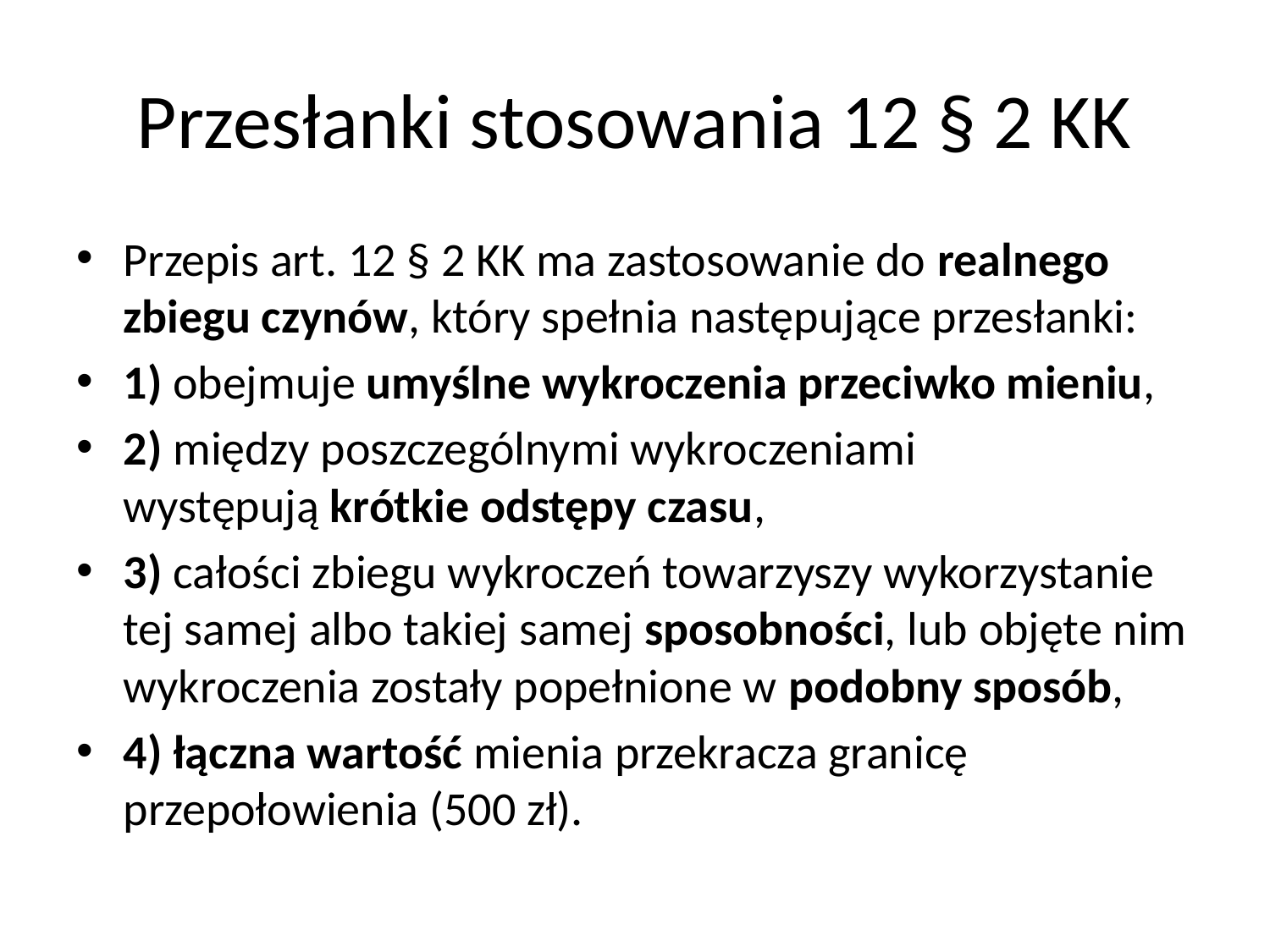

# Przesłanki stosowania 12 § 2 KK
Przepis art. 12 § 2 KK ma zastosowanie do realnego zbiegu czynów, który spełnia następujące przesłanki:
1) obejmuje umyślne wykroczenia przeciwko mieniu,
2) między poszczególnymi wykroczeniami występują krótkie odstępy czasu,
3) całości zbiegu wykroczeń towarzyszy wykorzystanie tej samej albo takiej samej sposobności, lub objęte nim wykroczenia zostały popełnione w podobny sposób,
4) łączna wartość mienia przekracza granicę przepołowienia (500 zł).